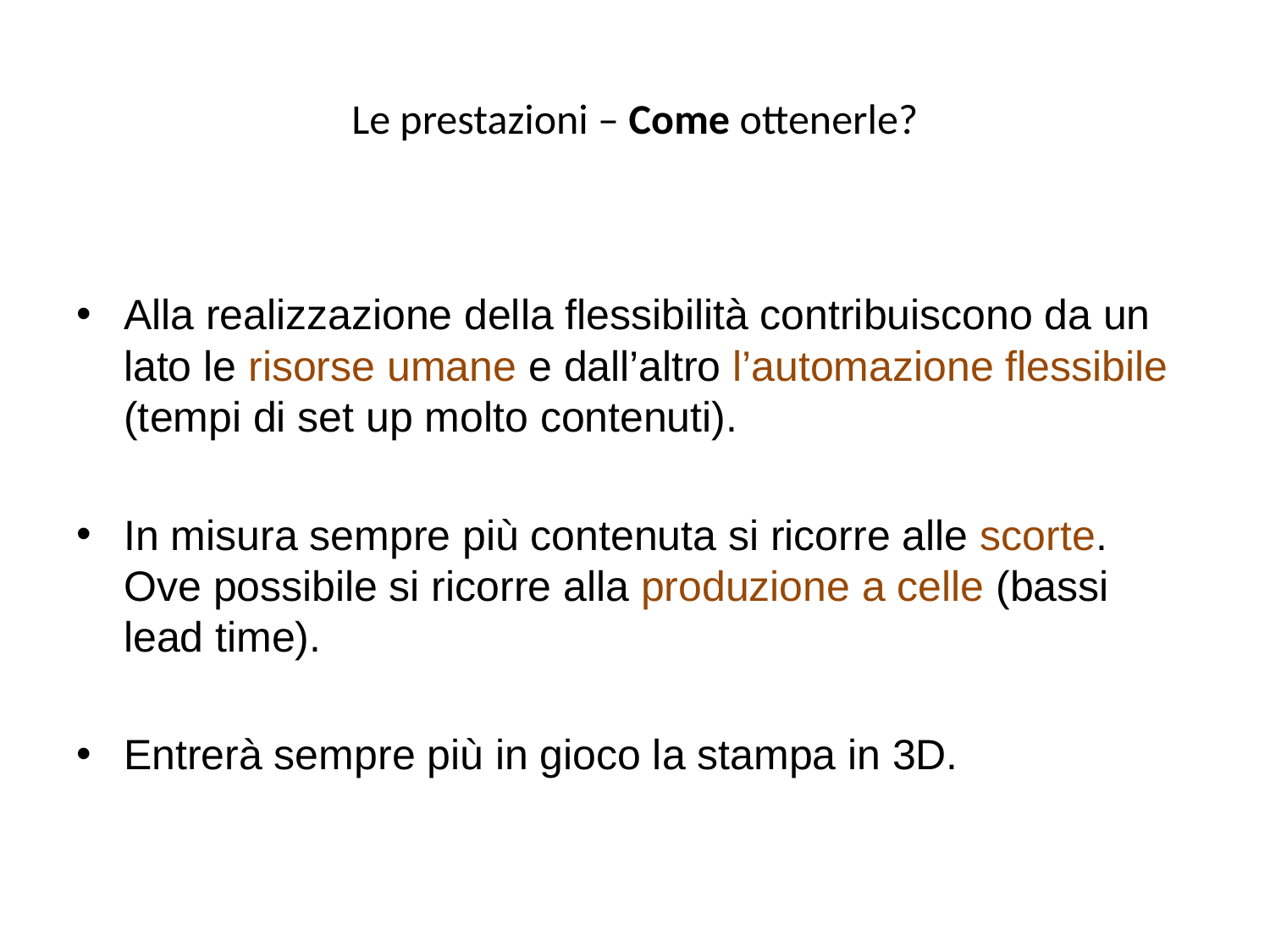

# Le prestazioni – Come ottenerle?

Alla realizzazione della flessibilità contribuiscono da un lato le risorse umane e dall’altro l’automazione flessibile (tempi di set up molto contenuti).

In misura sempre più contenuta si ricorre alle scorte. Ove possibile si ricorre alla produzione a celle (bassi lead time).

Entrerà sempre più in gioco la stampa in 3D.